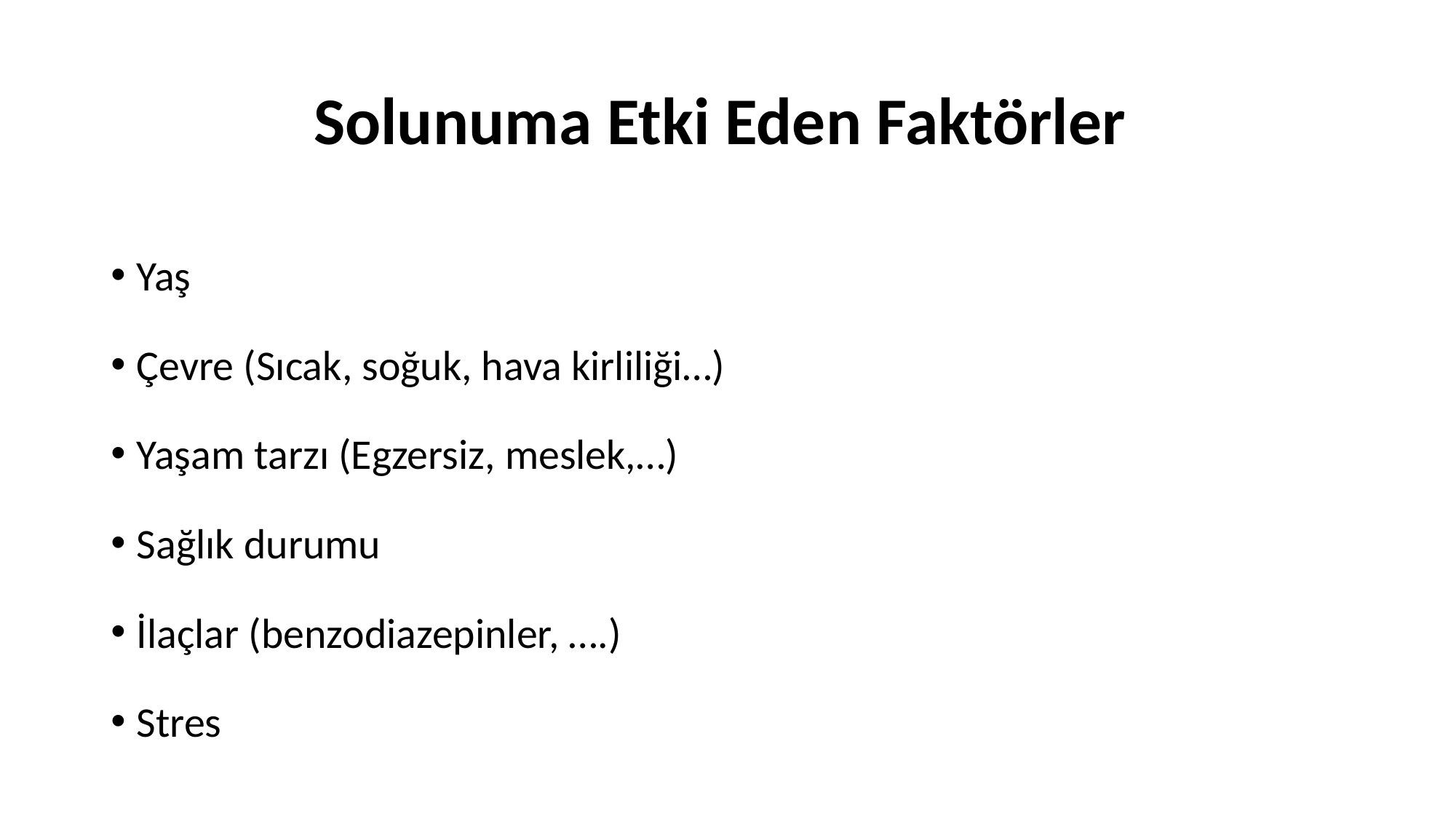

# Solunuma Etki Eden Faktörler
Yaş
Çevre (Sıcak, soğuk, hava kirliliği…)
Yaşam tarzı (Egzersiz, meslek,…)
Sağlık durumu
İlaçlar (benzodiazepinler, ….)
Stres